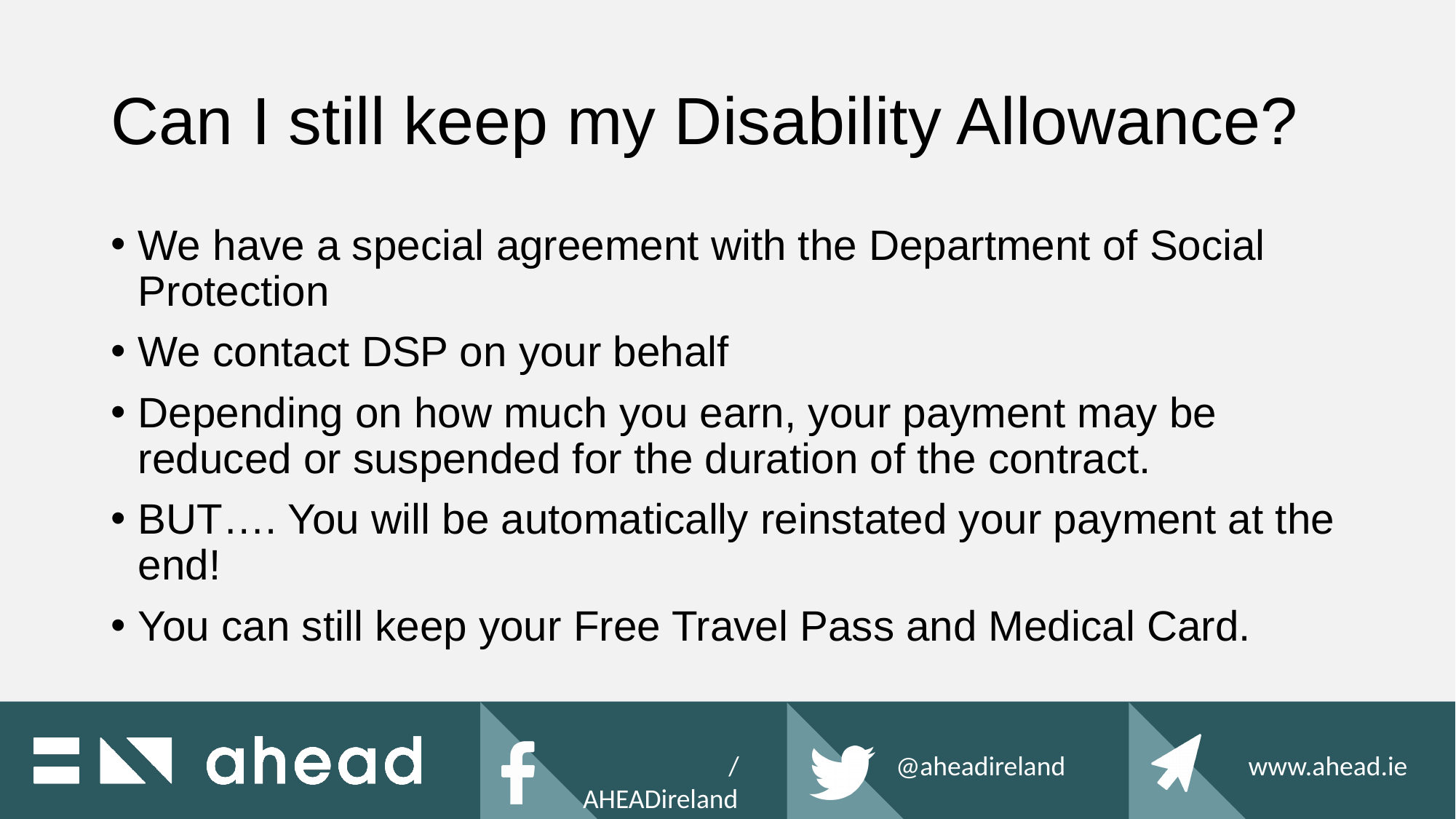

# Can I still keep my Disability Allowance?
We have a special agreement with the Department of Social Protection
We contact DSP on your behalf
Depending on how much you earn, your payment may be reduced or suspended for the duration of the contract.
BUT…. You will be automatically reinstated your payment at the end!
You can still keep your Free Travel Pass and Medical Card.